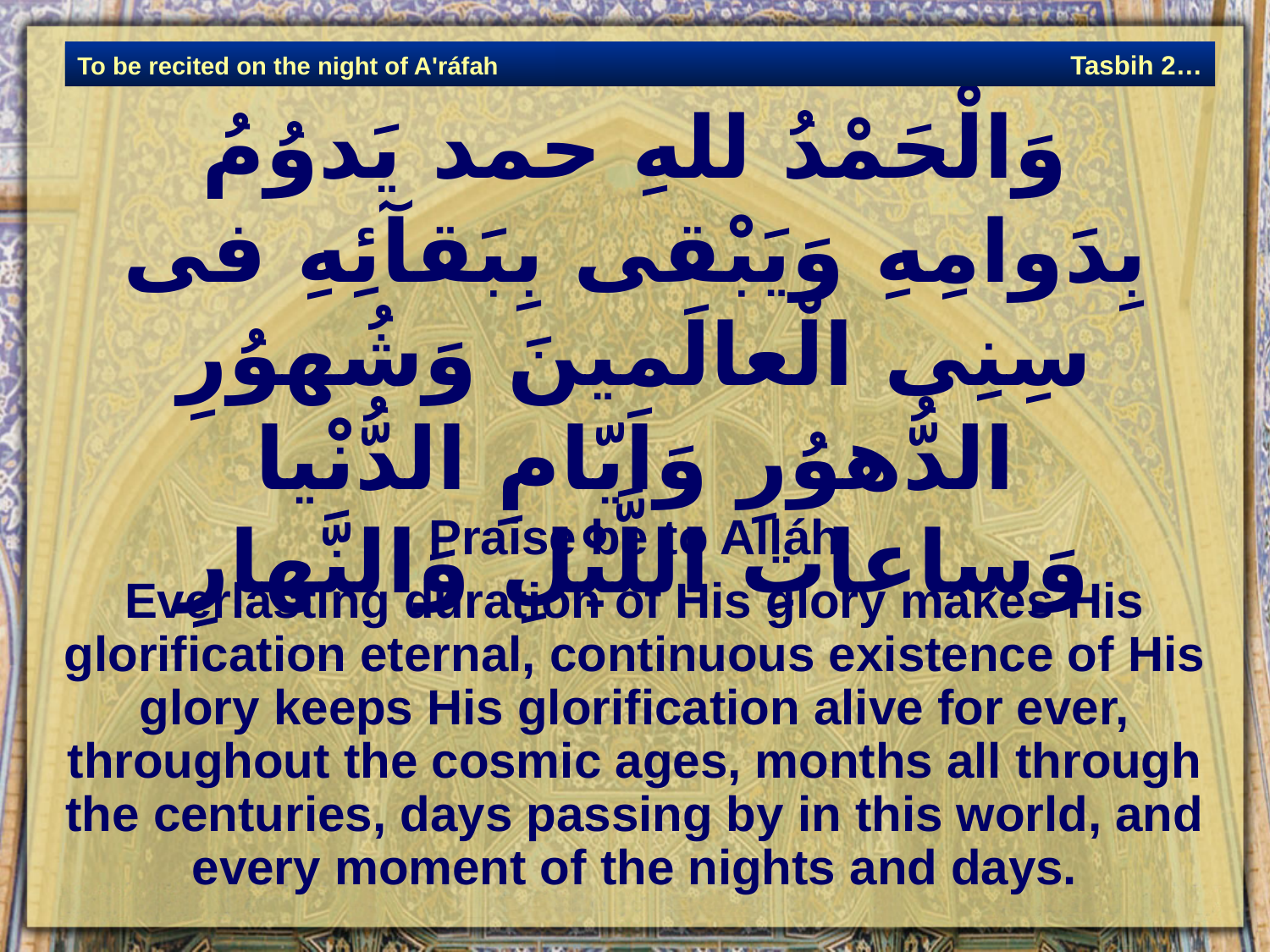

وَالْحَمْدُ للهِ حمد يَدوُمُ بِدَوامِهِ وَيَبْقى بِبَقآئِهِ فى سِنِى الْعالَمينَ وَشُهوُرِ الدُّهوُرِ وَاَيّامِ الدُّنْيا وَساعاتِ اللَّيْلِ وَالنَّهارِ
Tasbih 2…
To be recited on the night of A'ráfah
Praise be to Alláh
Everlasting duration of His glory makes His glorification eternal, continuous existence of His glory keeps His glorification alive for ever, throughout the cosmic ages, months all through the centuries, days passing by in this world, and every moment of the nights and days.